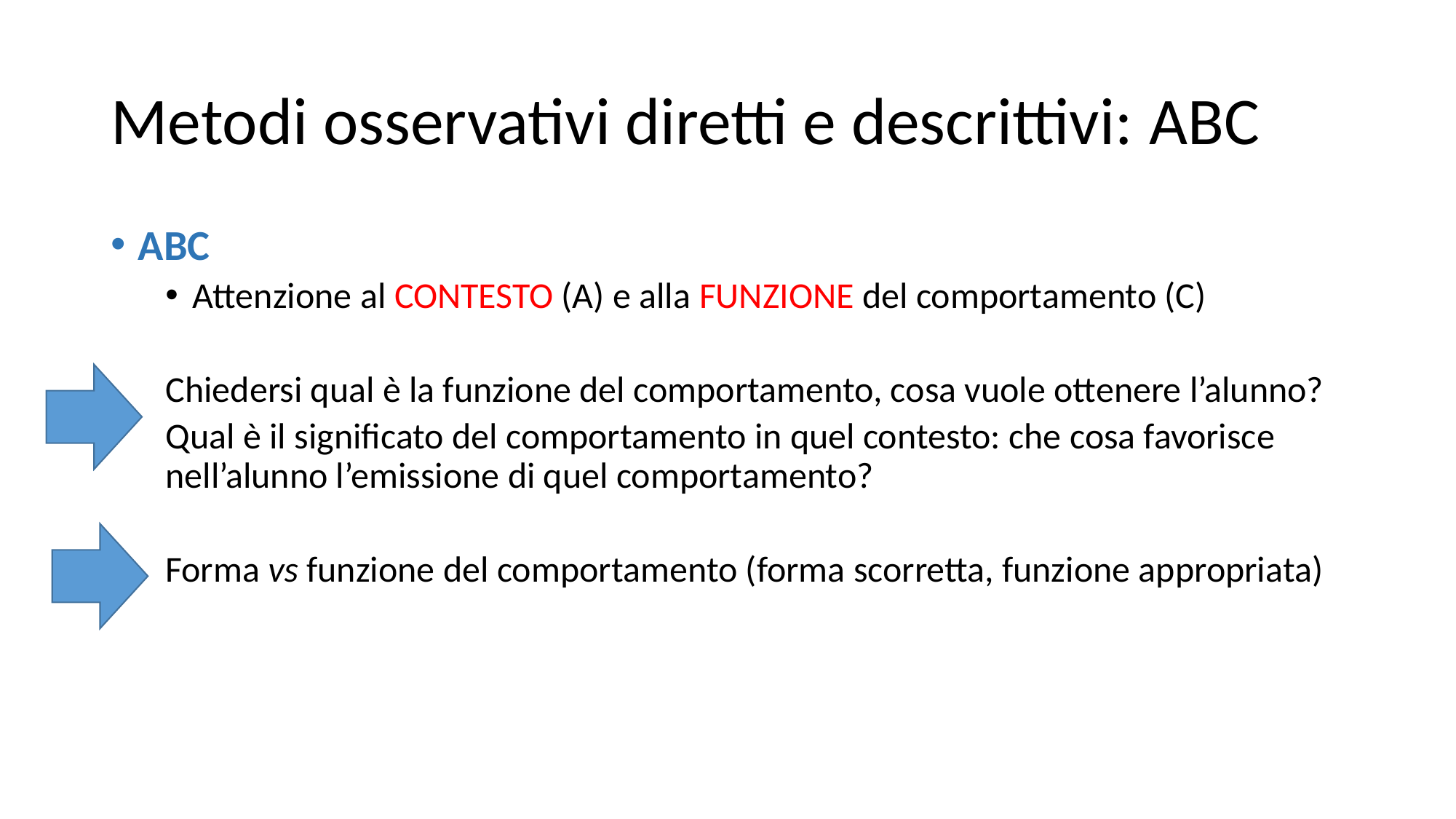

# Metodi osservativi diretti e descrittivi: ABC
ABC
Attenzione al CONTESTO (A) e alla FUNZIONE del comportamento (C)

Chiedersi qual è la funzione del comportamento, cosa vuole ottenere l’alunno?
Qual è il significato del comportamento in quel contesto: che cosa favorisce nell’alunno l’emissione di quel comportamento?

Forma vs funzione del comportamento (forma scorretta, funzione appropriata)